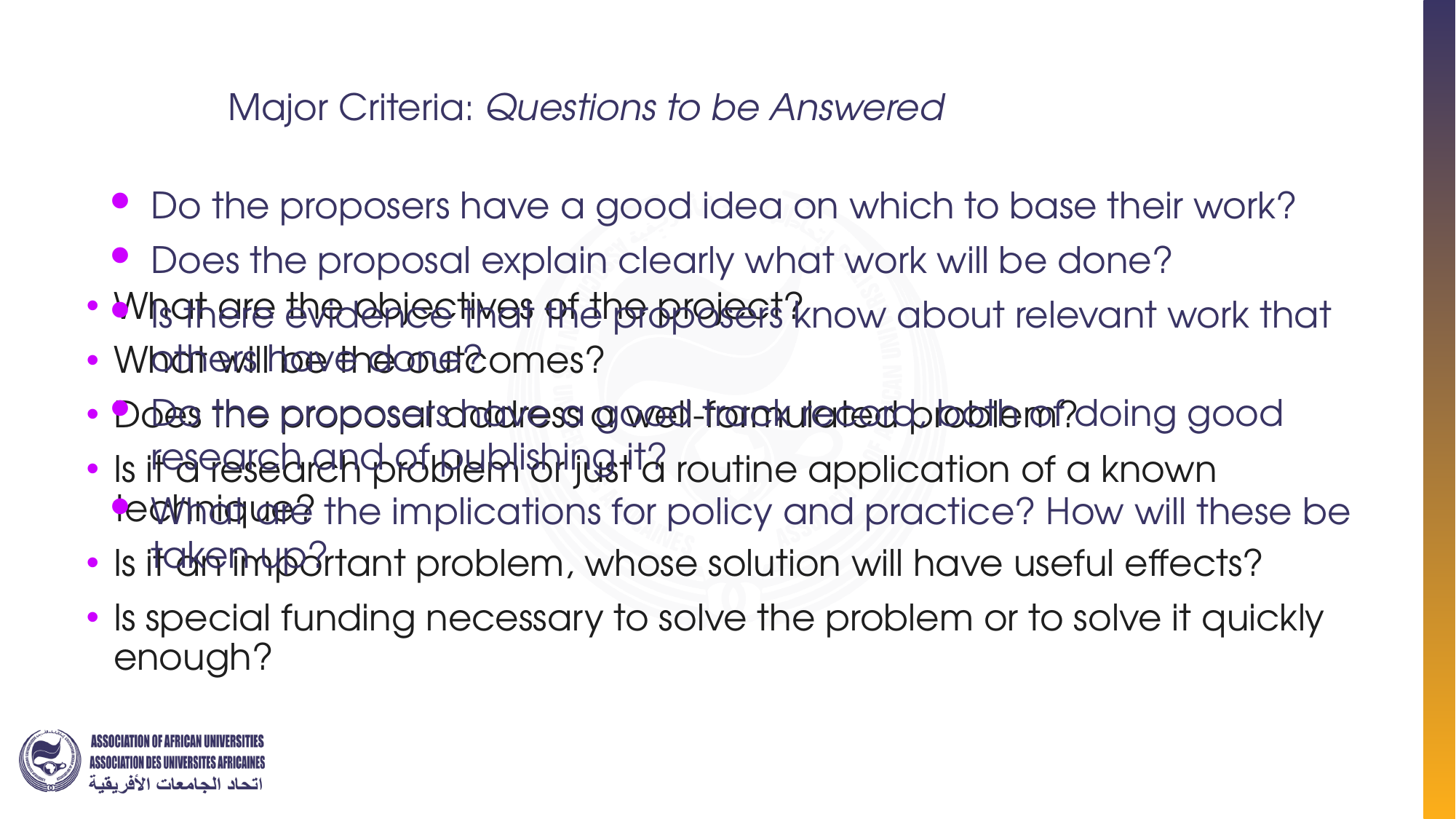

# Major Criteria: Questions to be Answered
Do the proposers have a good idea on which to base their work?
Does the proposal explain clearly what work will be done?
Is there evidence that the proposers know about relevant work that others have done?
Do the proposers have a good track record, both of doing good research and of publishing it?
What are the implications for policy and practice? How will these be taken up?
What are the objectives of the project?
What will be the outcomes?
Does the proposal address a well-formulated problem?
Is it a research problem or just a routine application of a known technique?
Is it an important problem, whose solution will have useful effects?
Is special funding necessary to solve the problem or to solve it quickly enough?